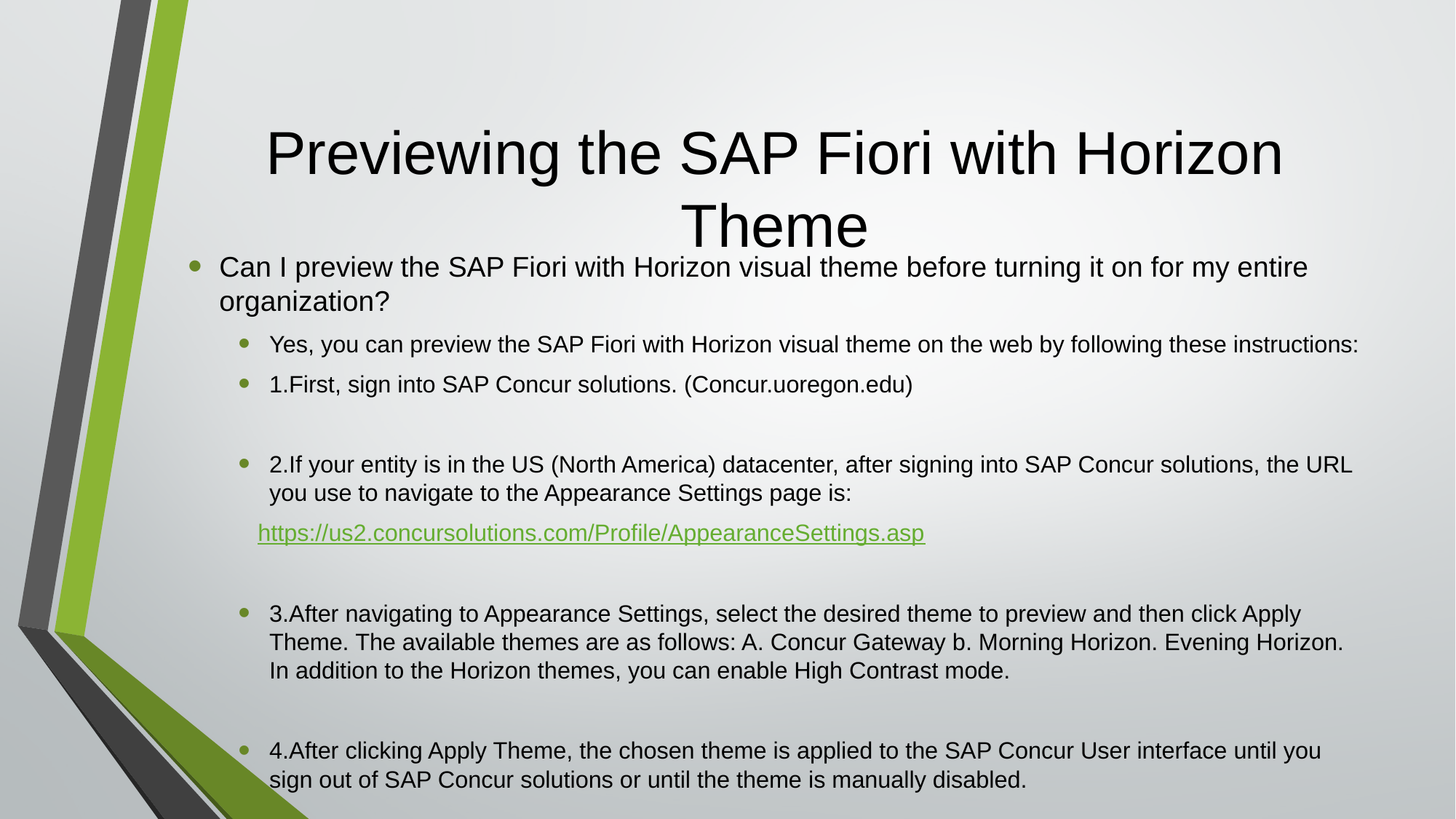

# Previewing the SAP Fiori with Horizon Theme
Can I preview the SAP Fiori with Horizon visual theme before turning it on for my entire organization?
Yes, you can preview the SAP Fiori with Horizon visual theme on the web by following these instructions:
1.First, sign into SAP Concur solutions. (Concur.uoregon.edu)

2.If your entity is in the US (North America) datacenter, after signing into SAP Concur solutions, the URL you use to navigate to the Appearance Settings page is:
   https://us2.concursolutions.com/Profile/AppearanceSettings.asp

3.After navigating to Appearance Settings, select the desired theme to preview and then click Apply Theme. The available themes are as follows: A. Concur Gateway b. Morning Horizon. Evening Horizon. In addition to the Horizon themes, you can enable High Contrast mode.

4.After clicking Apply Theme, the chosen theme is applied to the SAP Concur User interface until you sign out of SAP Concur solutions or until the theme is manually disabled.